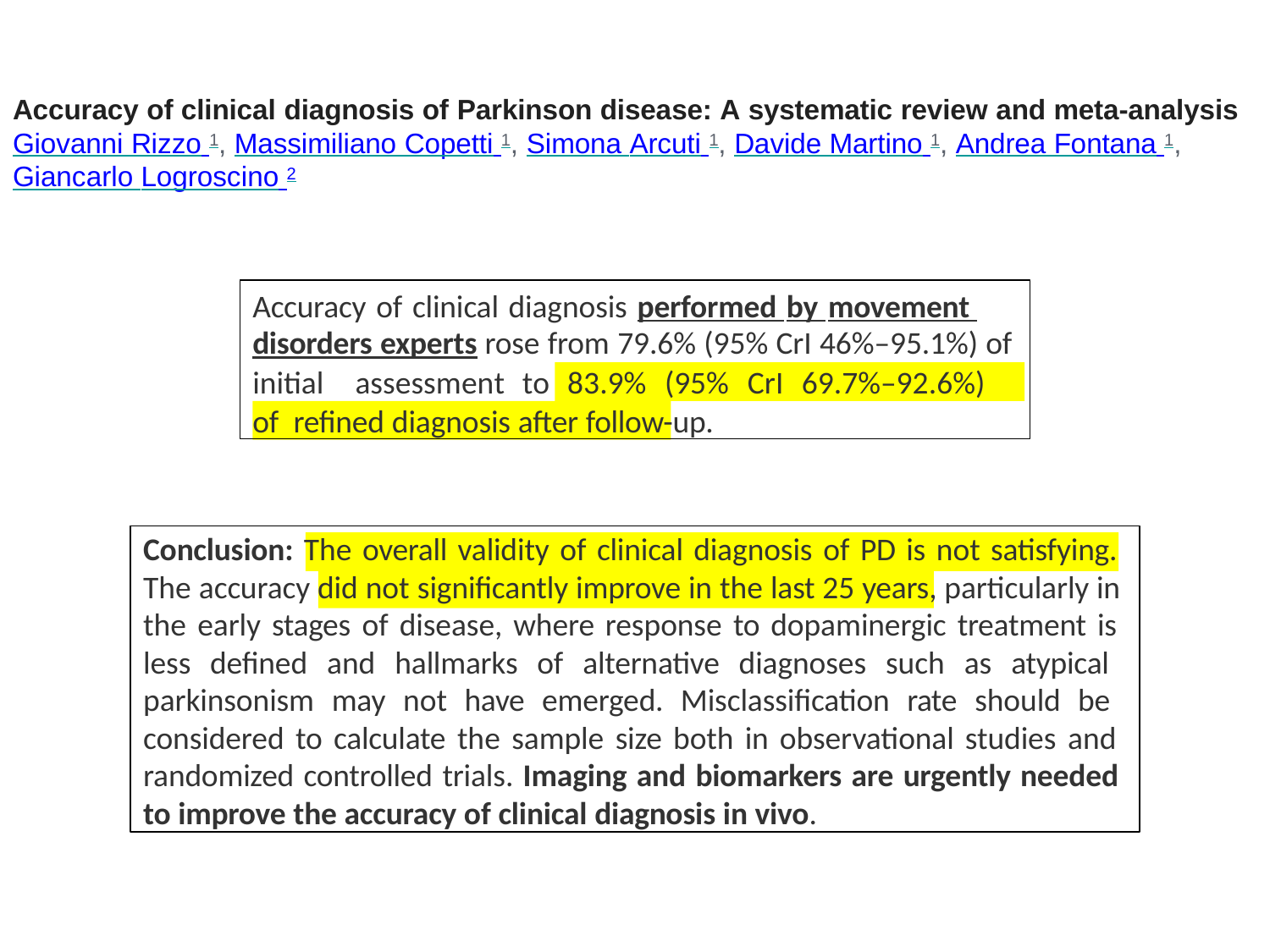

Accuracy of clinical diagnosis of Parkinson disease: A systematic review and meta-analysis
Giovanni Rizzo 1, Massimiliano Copetti 1, Simona Arcuti 1, Davide Martino 1, Andrea Fontana 1,
Giancarlo Logroscino 2
Accuracy of clinical diagnosis performed by movement  disorders experts rose from 79.6% (95% CrI 46%–95.1%) of
initial	assessment	to	83.9%	(95%	CrI	69.7%–92.6%)	of  refined diagnosis after follow-up.

Conclusion: The overall validity of clinical diagnosis of PD is not satisfying.  The accuracy did not significantly improve in the last 25 years, particularly in  the early stages of disease, where response to dopaminergic treatment is  less defined and hallmarks of alternative diagnoses such as atypical  parkinsonism may not have emerged. Misclassification rate should be  considered to calculate the sample size both in observational studies and  randomized controlled trials. Imaging and biomarkers are urgently needed  to improve the accuracy of clinical diagnosis in vivo.